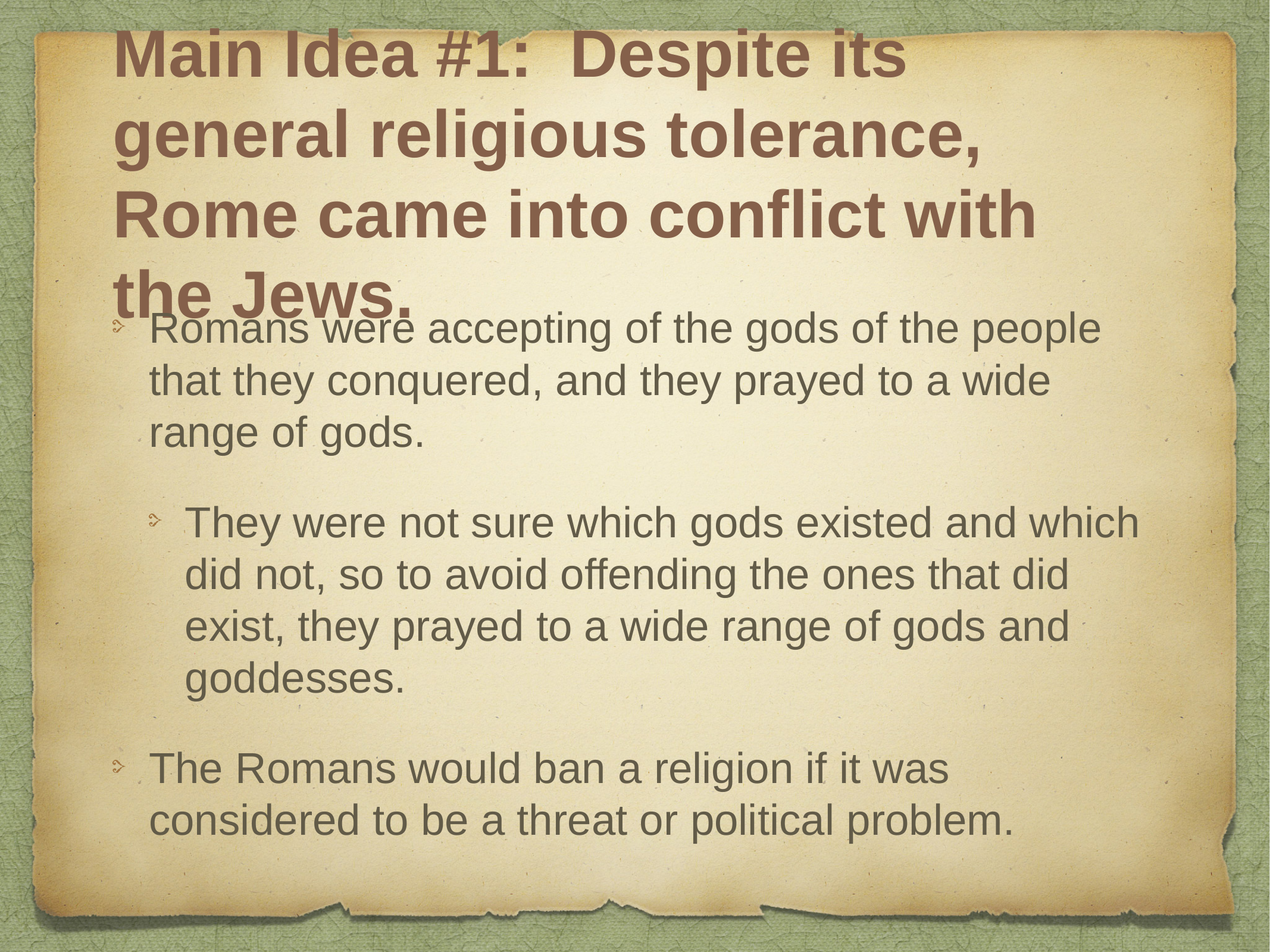

# Main Idea #1:  Despite its general religious tolerance, Rome came into conflict with the Jews.
Romans were accepting of the gods of the people that they conquered, and they prayed to a wide range of gods.
They were not sure which gods existed and which did not, so to avoid offending the ones that did exist, they prayed to a wide range of gods and goddesses.
The Romans would ban a religion if it was considered to be a threat or political problem.